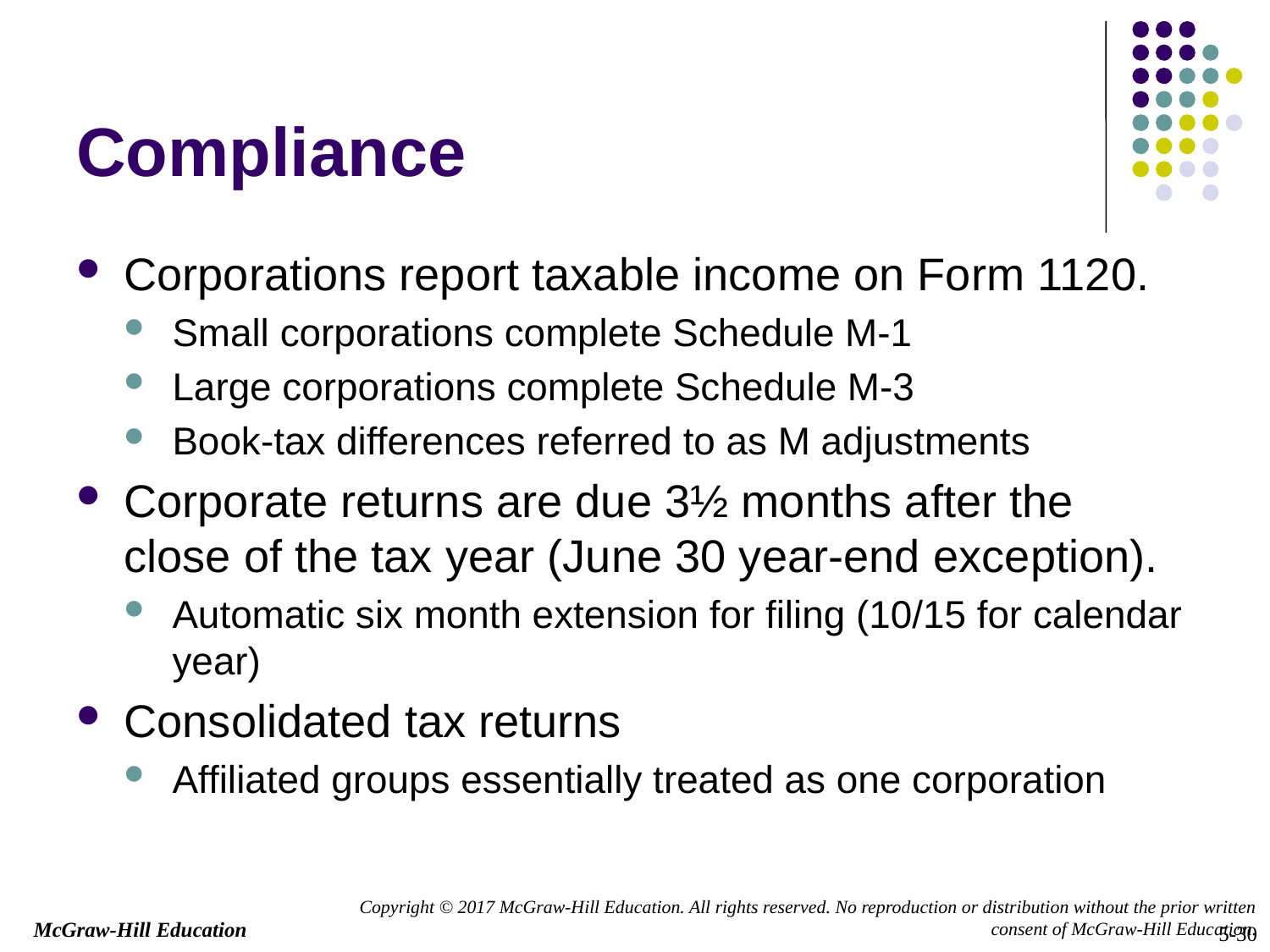

# Compliance
Corporations report taxable income on Form 1120.
Small corporations complete Schedule M-1
Large corporations complete Schedule M-3
Book-tax differences referred to as M adjustments
Corporate returns are due 3½ months after the close of the tax year (June 30 year-end exception).
Automatic six month extension for filing (10/15 for calendar year)
Consolidated tax returns
Affiliated groups essentially treated as one corporation
5-30